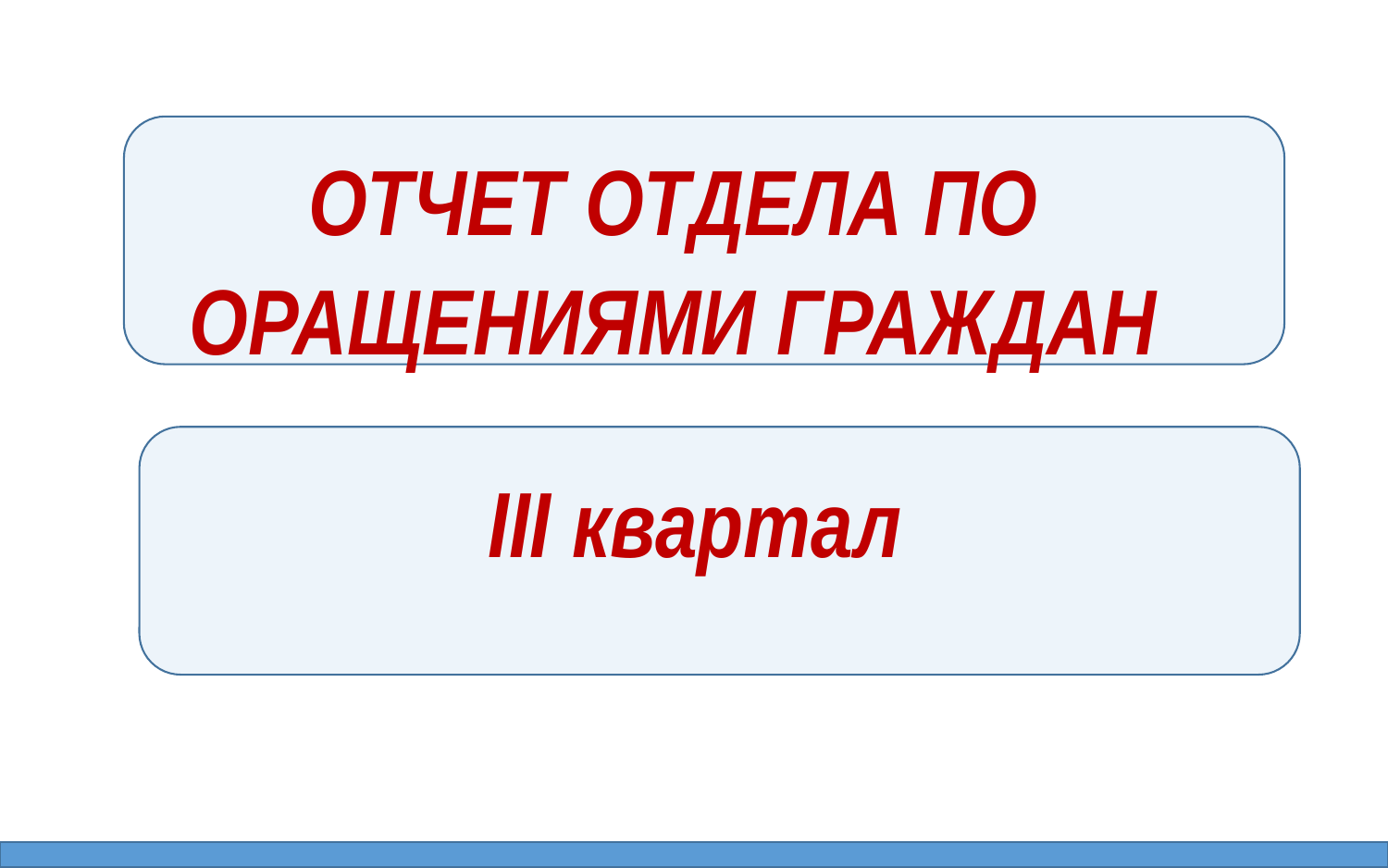

ОТЧЕТ ОТДЕЛА ПО ОРАЩЕНИЯМИ ГРАЖДАН

III квартал